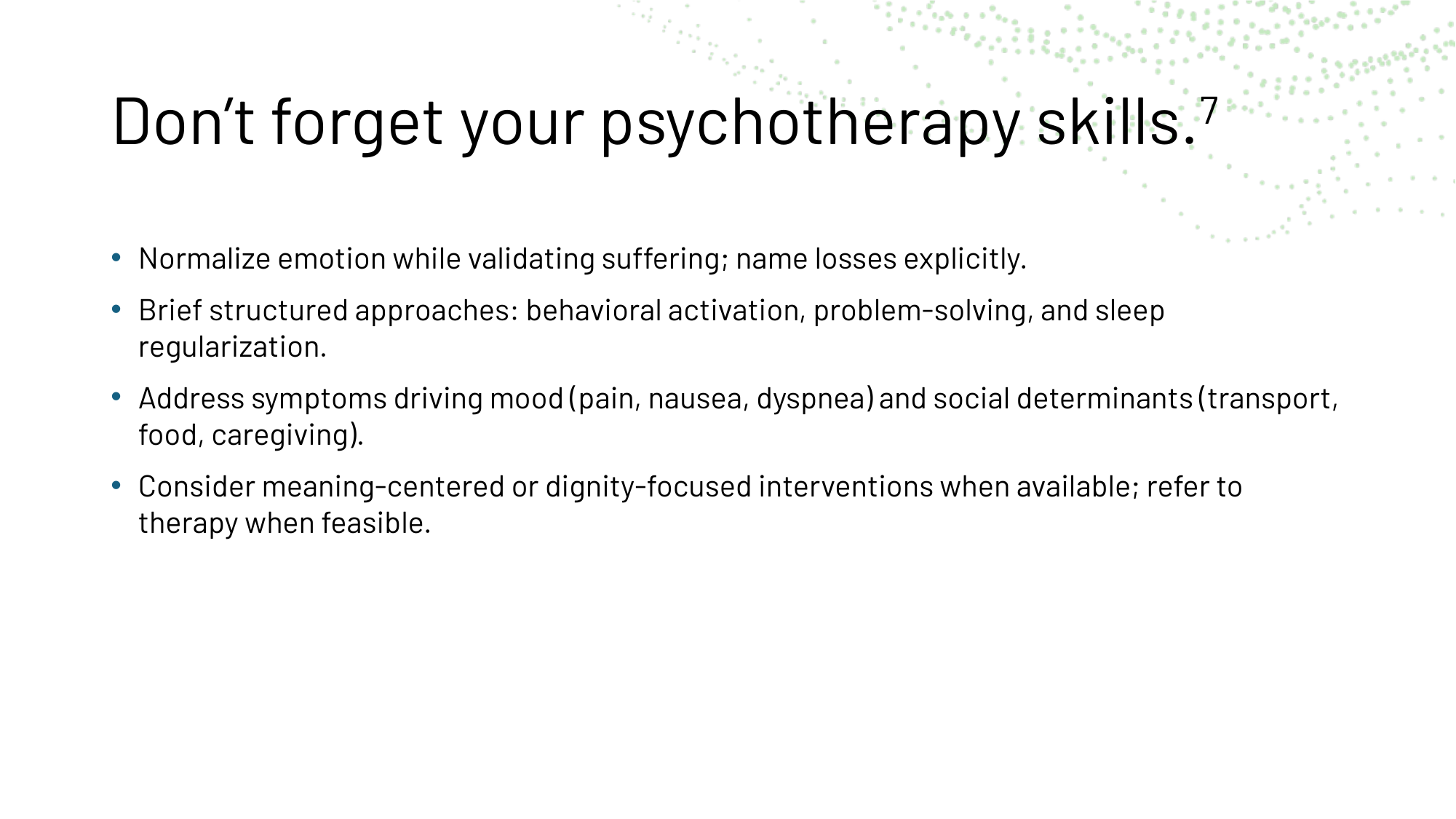

# Don’t forget your psychotherapy skills.7
Normalize emotion while validating suffering; name losses explicitly.
Brief structured approaches: behavioral activation, problem‑solving, and sleep regularization.
Address symptoms driving mood (pain, nausea, dyspnea) and social determinants (transport, food, caregiving).
Consider meaning‑centered or dignity‑focused interventions when available; refer to therapy when feasible.